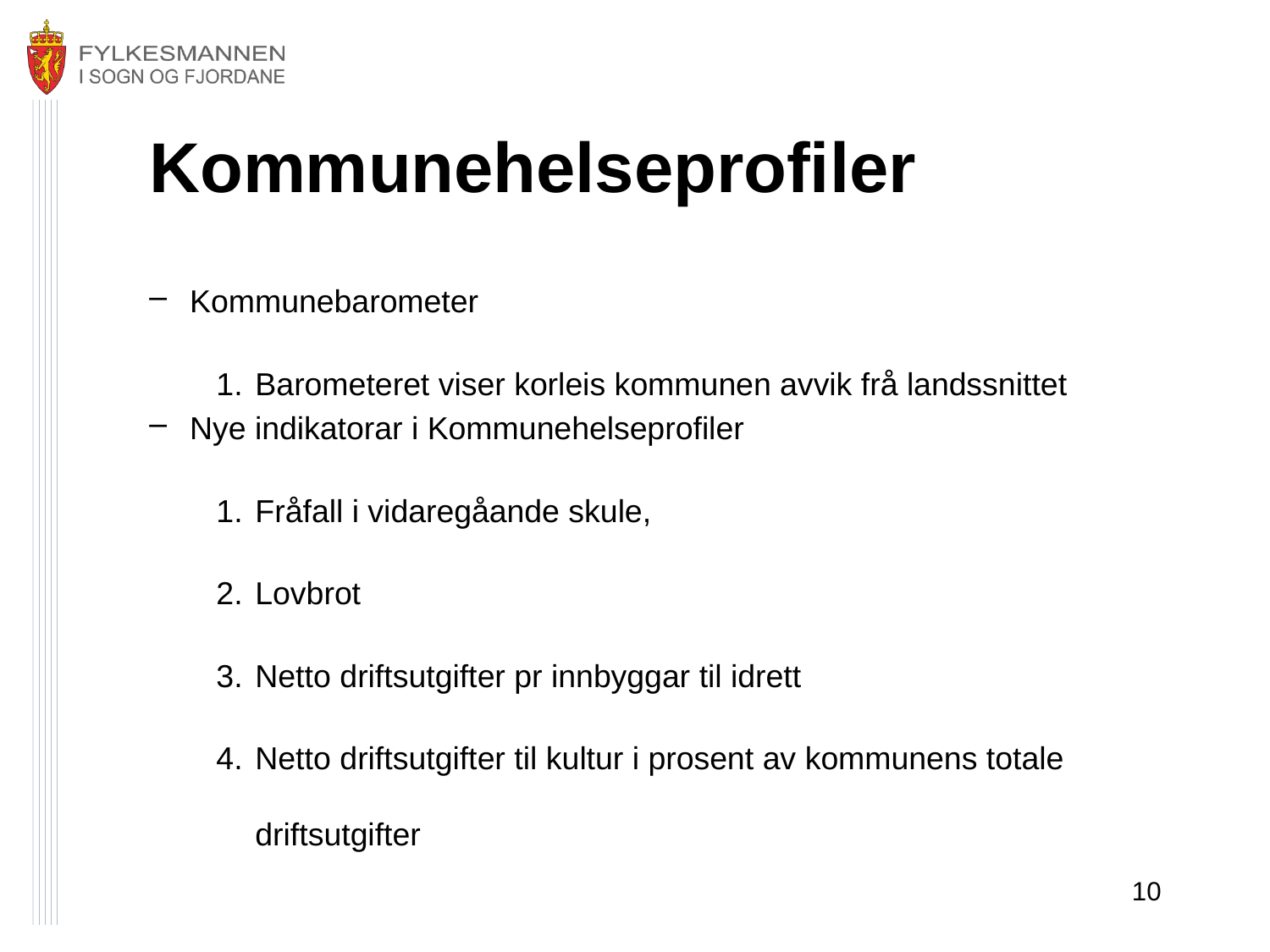

# Kommunehelseprofiler
Kommunebarometer
Barometeret viser korleis kommunen avvik frå landssnittet
Nye indikatorar i Kommunehelseprofiler
Fråfall i vidaregåande skule,
Lovbrot
Netto driftsutgifter pr innbyggar til idrett
Netto driftsutgifter til kultur i prosent av kommunens totale driftsutgifter
10